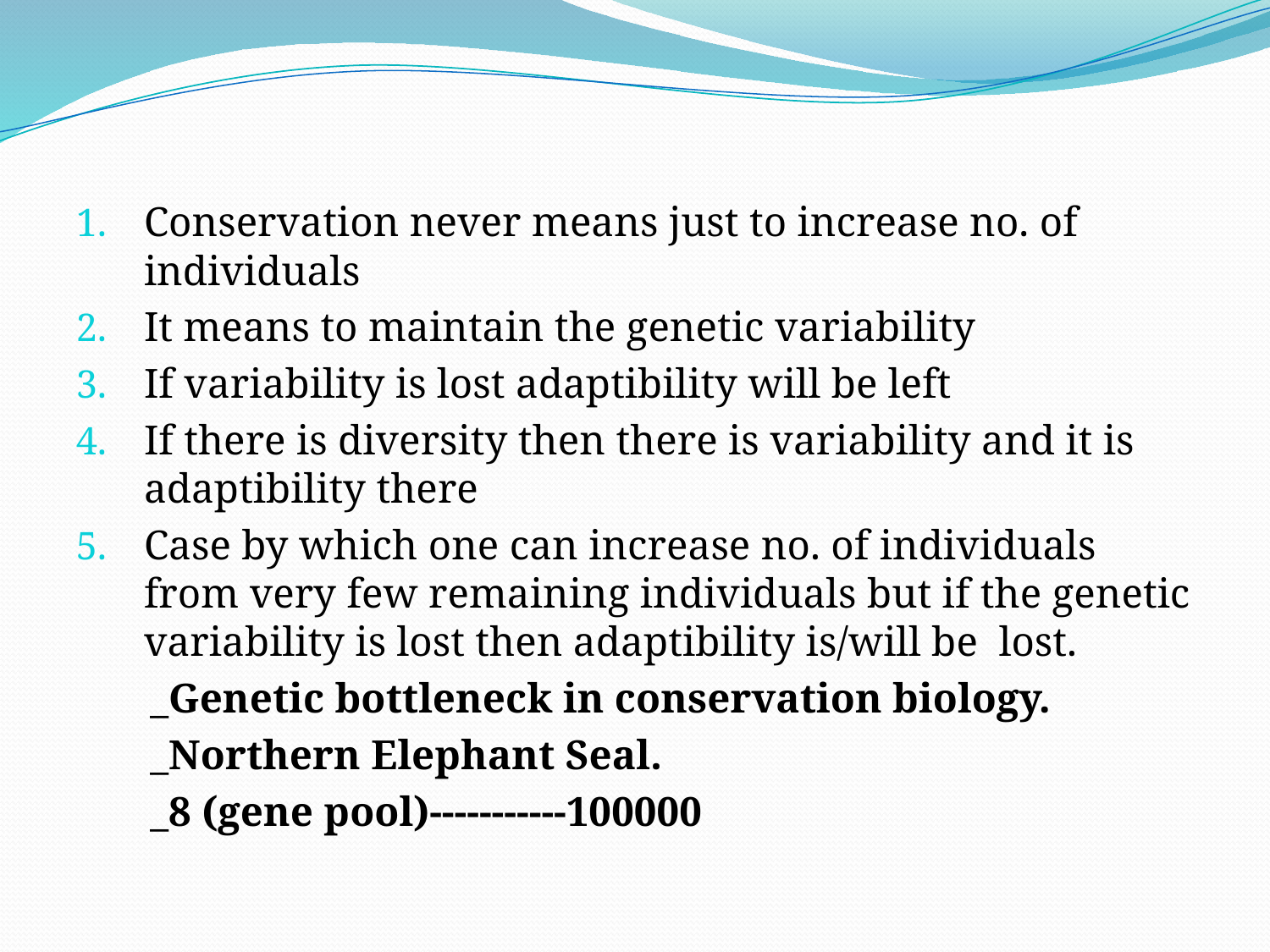

#
Conservation never means just to increase no. of individuals
It means to maintain the genetic variability
If variability is lost adaptibility will be left
If there is diversity then there is variability and it is adaptibility there
Case by which one can increase no. of individuals from very few remaining individuals but if the genetic variability is lost then adaptibility is/will be  lost.
       _Genetic bottleneck in conservation biology.
       _Northern Elephant Seal.
       _8 (gene pool)-----------100000